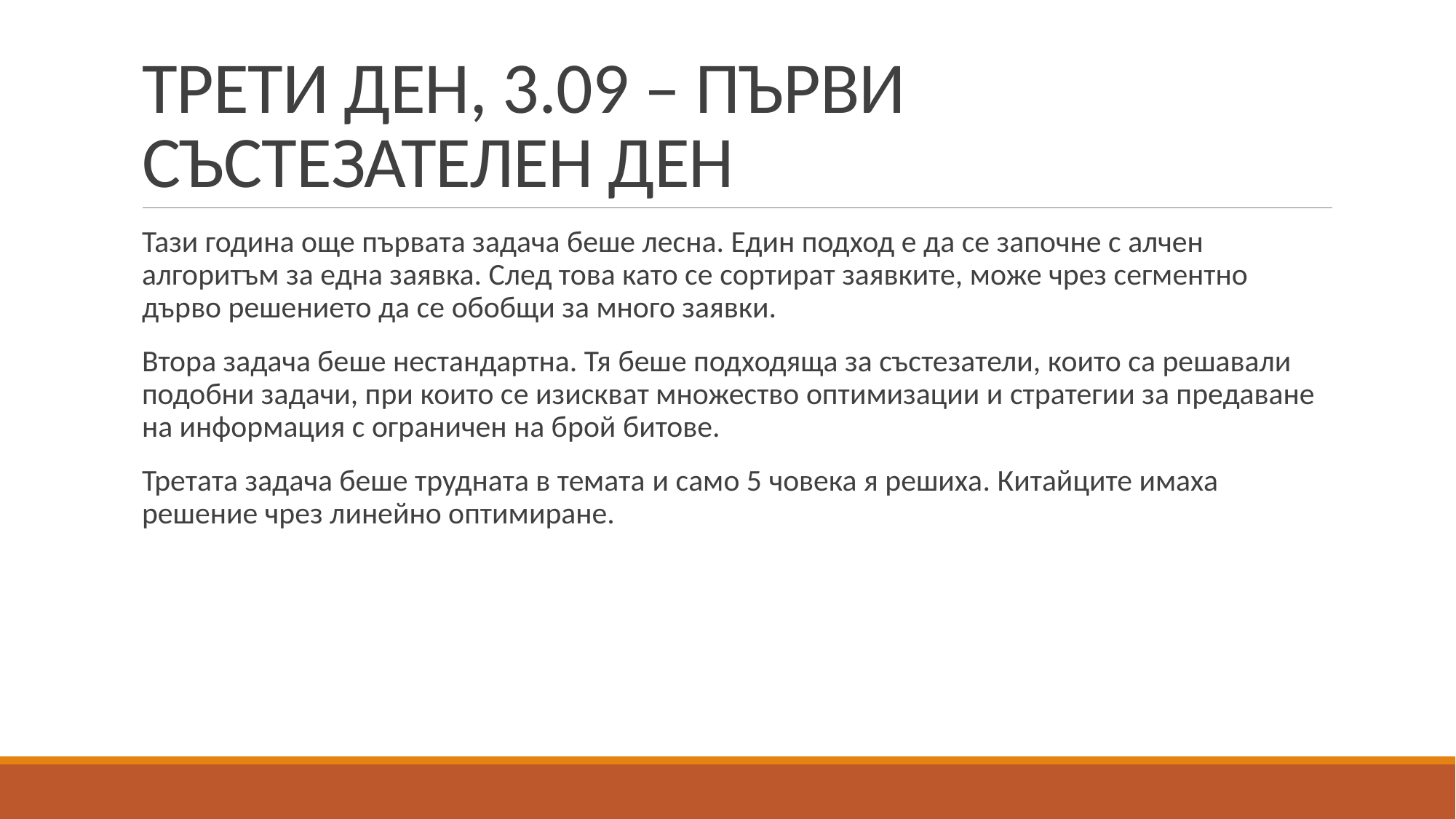

# ТРЕТИ ДЕН, 3.09 – ПЪРВИ СЪСТЕЗАТЕЛЕН ДЕН
Тази година още първата задача беше лесна. Един подход е да се започне с алчен алгоритъм за една заявка. След това като се сортират заявките, може чрез сегментно дърво решението да се обобщи за много заявки.
Втора задача беше нестандартна. Тя беше подходяща за състезатели, които са решавали подобни задачи, при които се изискват множество оптимизации и стратегии за предаване на информация с ограничен на брой битове.
Третата задача беше трудната в темата и само 5 човека я решиха. Китайците имаха решение чрез линейно оптимиране.